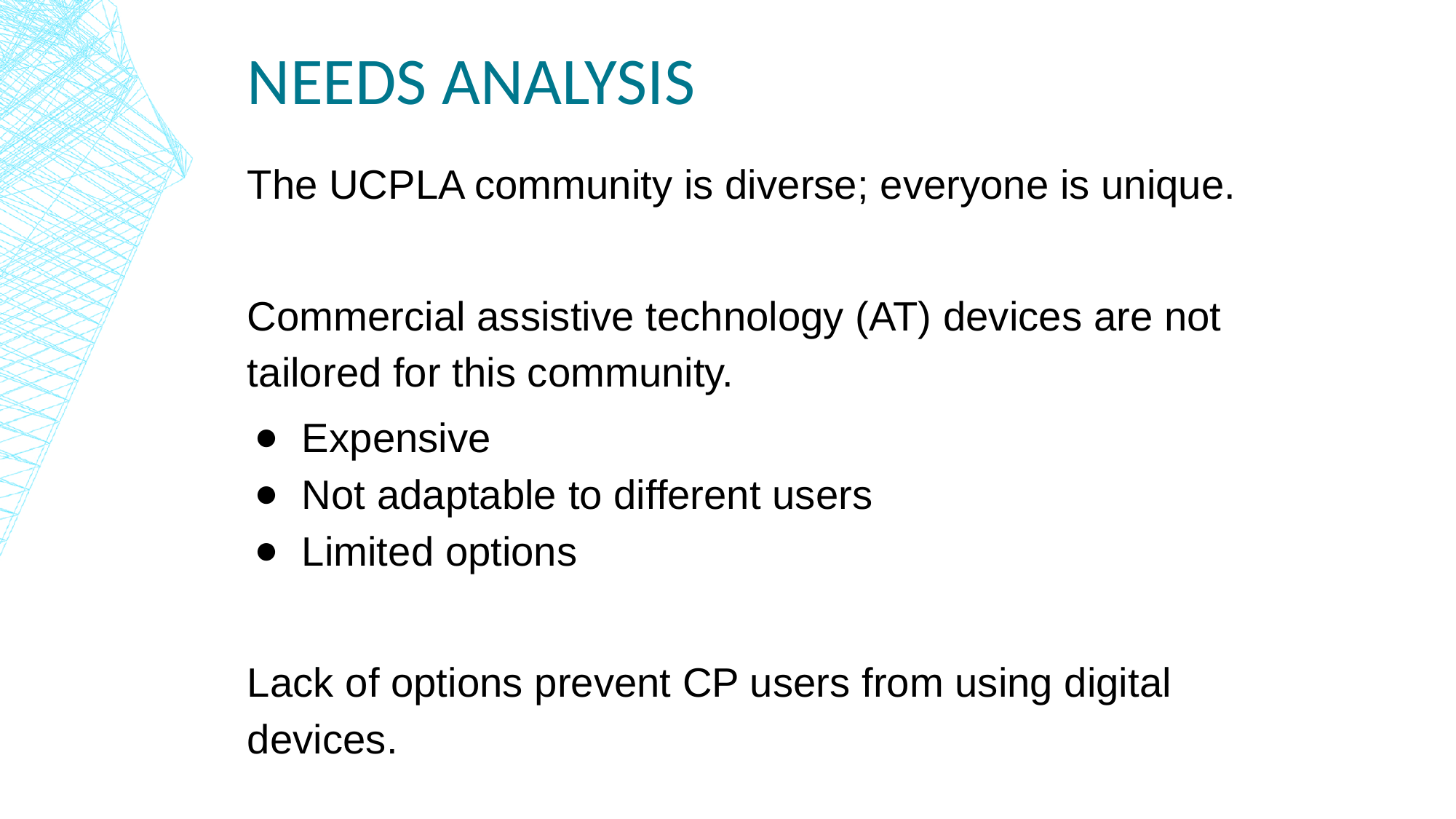

# NEEDS ANALYSIS
The UCPLA community is diverse; everyone is unique.

Commercial assistive technology (AT) devices are not tailored for this community.
Expensive
Not adaptable to different users
Limited options

Lack of options prevent CP users from using digital devices.